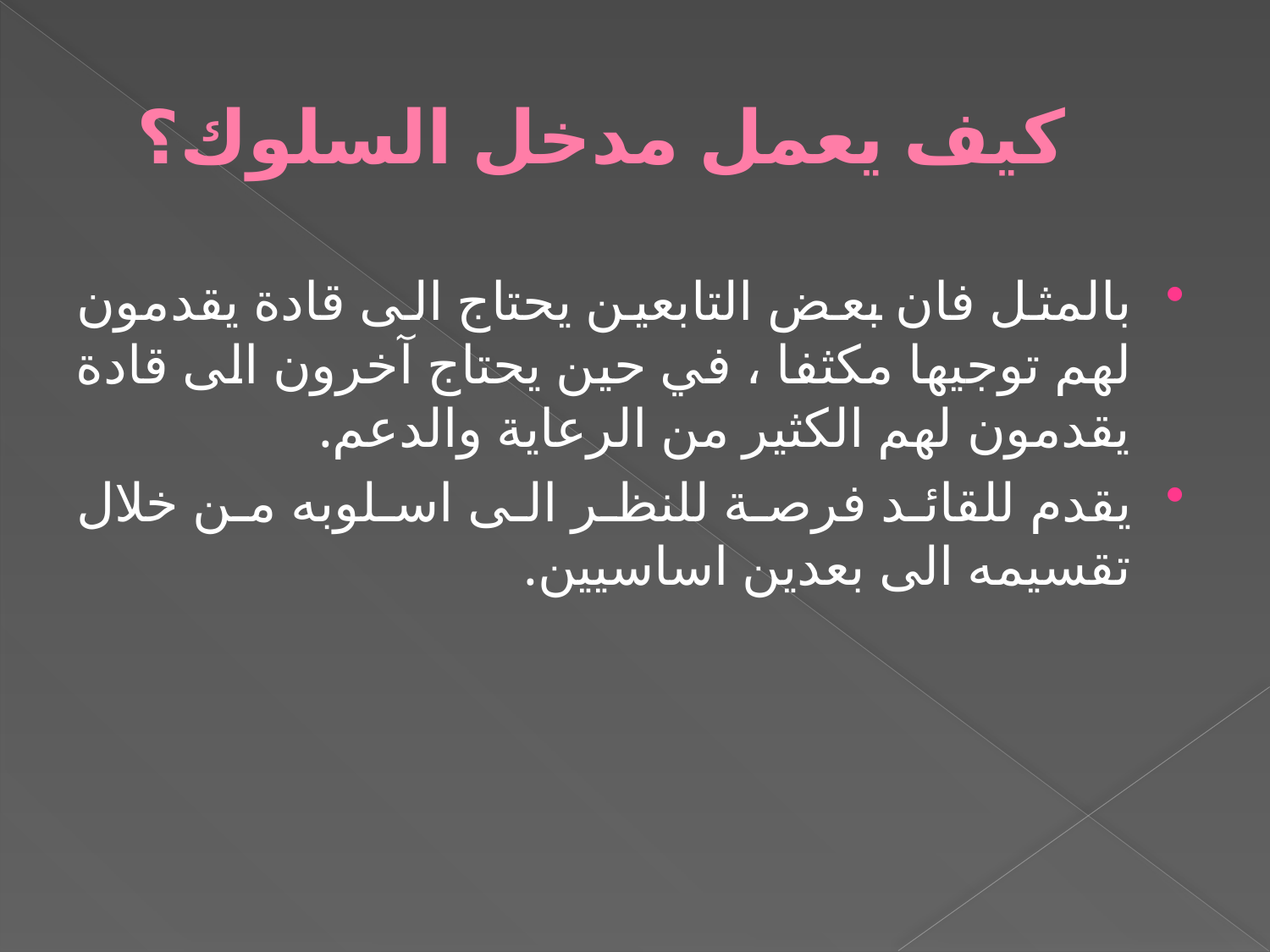

# كيف يعمل مدخل السلوك؟
بالمثل فان بعض التابعين يحتاج الى قادة يقدمون لهم توجيها مكثفا ، في حين يحتاج آخرون الى قادة يقدمون لهم الكثير من الرعاية والدعم.
يقدم للقائد فرصة للنظر الى اسلوبه من خلال تقسيمه الى بعدين اساسيين.